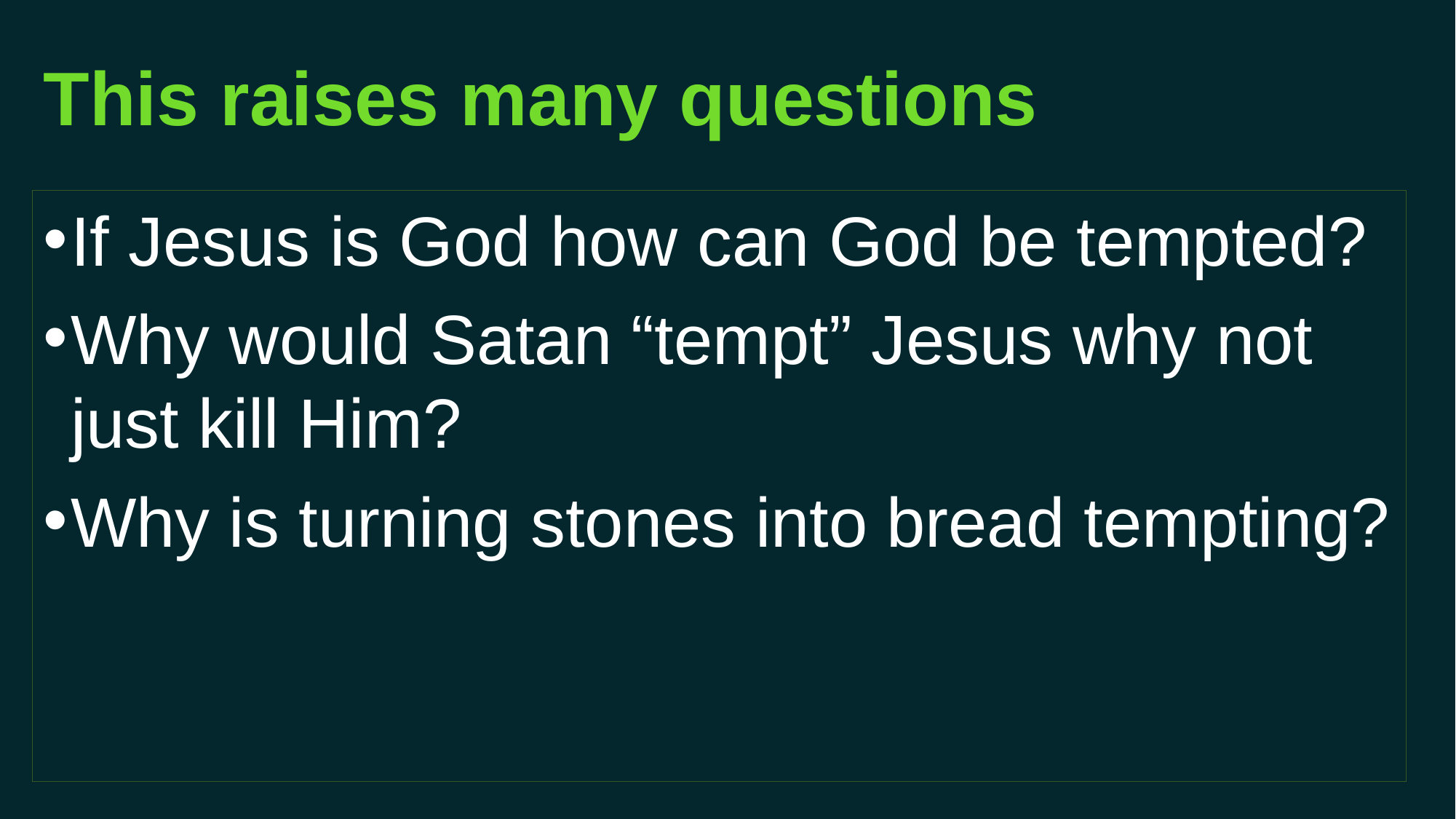

# This raises many questions
If Jesus is God how can God be tempted?
Why would Satan “tempt” Jesus why not just kill Him?
Why is turning stones into bread tempting?